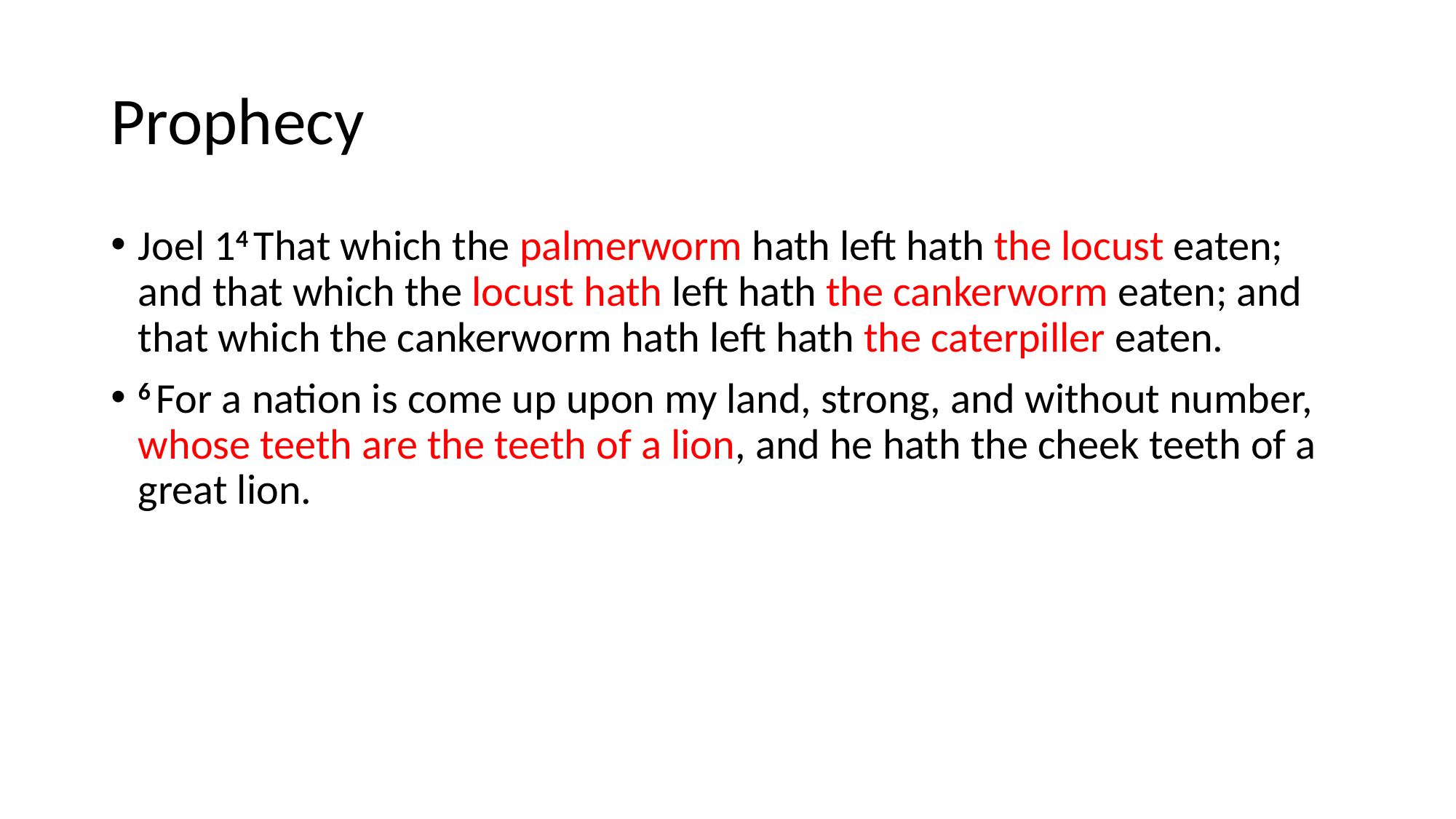

# Prophecy
Joel 14 That which the palmerworm hath left hath the locust eaten; and that which the locust hath left hath the cankerworm eaten; and that which the cankerworm hath left hath the caterpiller eaten.
6 For a nation is come up upon my land, strong, and without number, whose teeth are the teeth of a lion, and he hath the cheek teeth of a great lion.